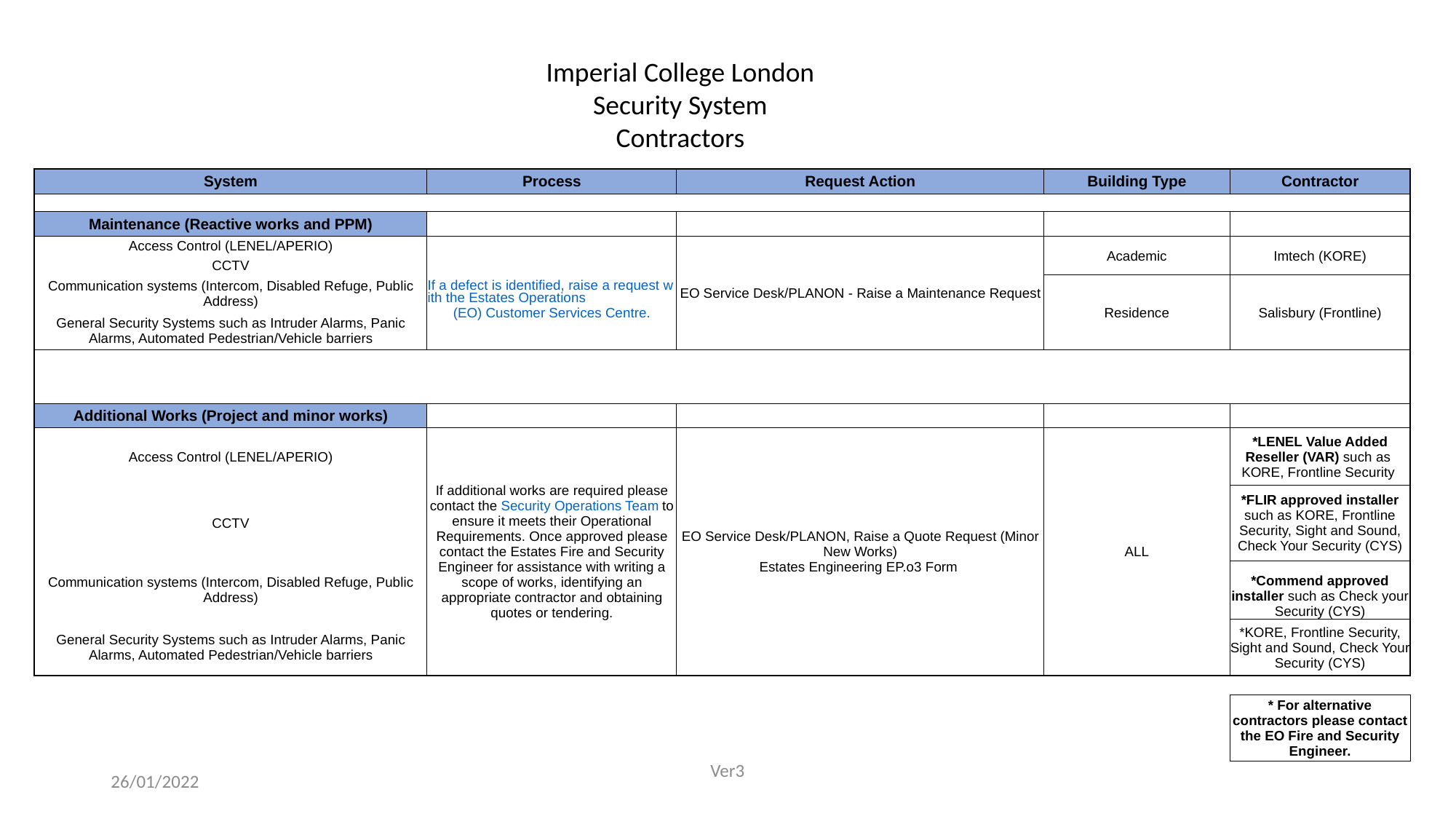

Imperial College London Security System Contractors
| System | Process | Request Action | Building Type | Contractor |
| --- | --- | --- | --- | --- |
|  |  |  |  |  |
| Maintenance (Reactive works and PPM) |  |  |  |  |
| Access Control (LENEL/APERIO) | If a defect is identified, raise a request with the Estates Operations (EO) Customer Services Centre. | EO Service Desk/PLANON - Raise a Maintenance Request | Academic | Imtech (KORE) |
| CCTV |  |  |  |  |
| Communication systems (Intercom, Disabled Refuge, Public Address) |  |  | Residence | Salisbury (Frontline) |
| General Security Systems such as Intruder Alarms, Panic Alarms, Automated Pedestrian/Vehicle barriers |  |  |  |  |
|  |  |  |  |  |
|  |  |  |  |  |
|  |  |  |  |  |
| Additional Works (Project and minor works) |  |  |  |  |
| Access Control (LENEL/APERIO) | If additional works are required please contact the Security Operations Team to ensure it meets their Operational Requirements. Once approved please contact the Estates Fire and Security Engineer for assistance with writing a scope of works, identifying an appropriate contractor and obtaining quotes or tendering. | EO Service Desk/PLANON, Raise a Quote Request (Minor New Works) Estates Engineering EP.o3 Form | ALL | \*LENEL Value Added Reseller (VAR) such as KORE, Frontline Security |
| CCTV |  |  |  | \*FLIR approved installer such as KORE, Frontline Security, Sight and Sound, Check Your Security (CYS) |
| Communication systems (Intercom, Disabled Refuge, Public Address) |  |  |  | \*Commend approved installer such as Check your Security (CYS) |
| General Security Systems such as Intruder Alarms, Panic Alarms, Automated Pedestrian/Vehicle barriers |  |  |  | \*KORE, Frontline Security, Sight and Sound, Check Your Security (CYS) |
|  |  |  |  |  |
|  |  |  |  | \* For alternative contractors please contact the EO Fire and Security Engineer. |
26/01/2022
Ver3